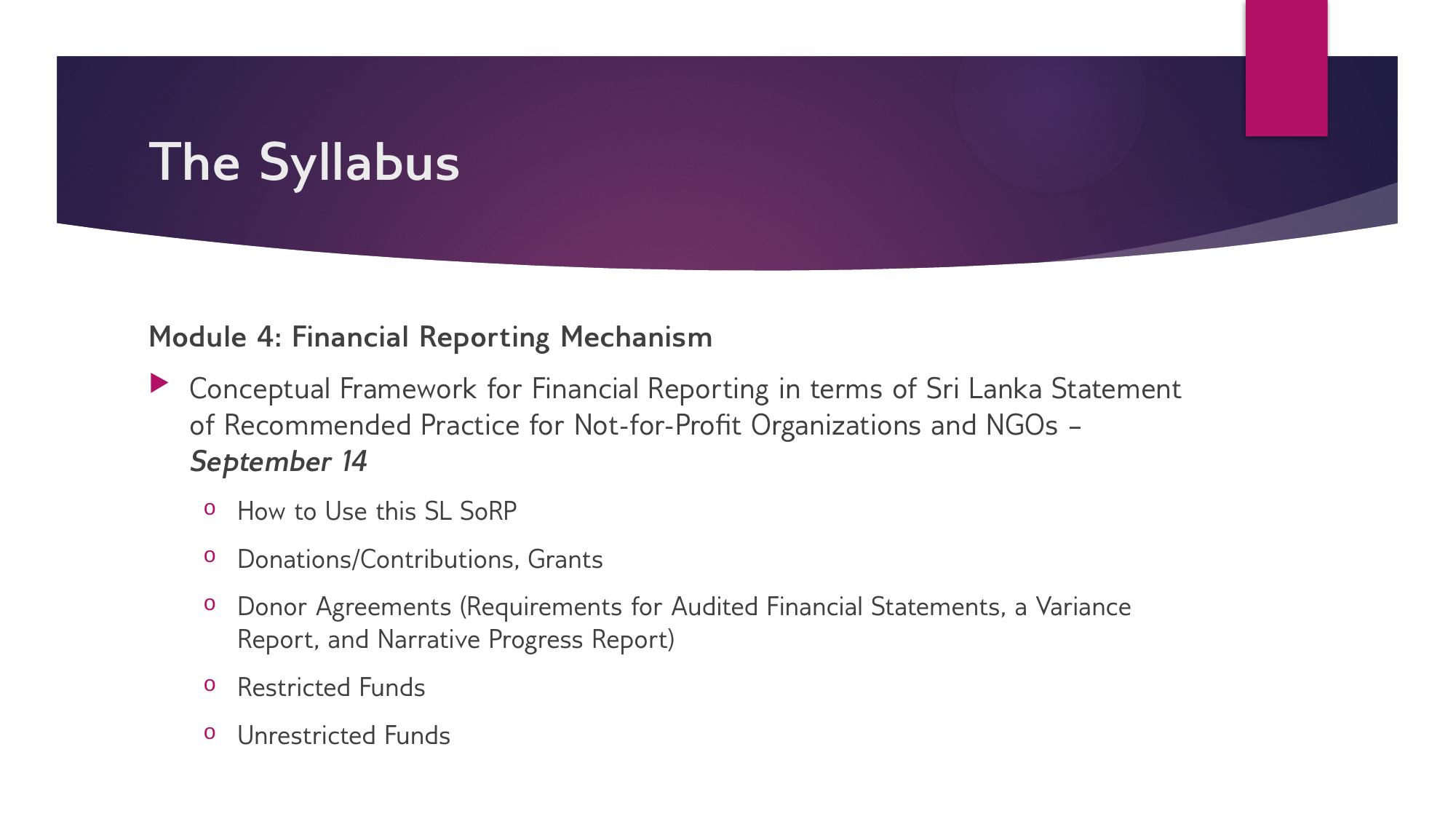

# The Syllabus
Module 4: Financial Reporting Mechanism
Conceptual Framework for Financial Reporting in terms of Sri Lanka Statement of Recommended Practice for Not-for-Profit Organizations and NGOs – September 14
How to Use this SL SoRP
Donations/Contributions, Grants
Donor Agreements (Requirements for Audited Financial Statements, a Variance Report, and Narrative Progress Report)
Restricted Funds
Unrestricted Funds